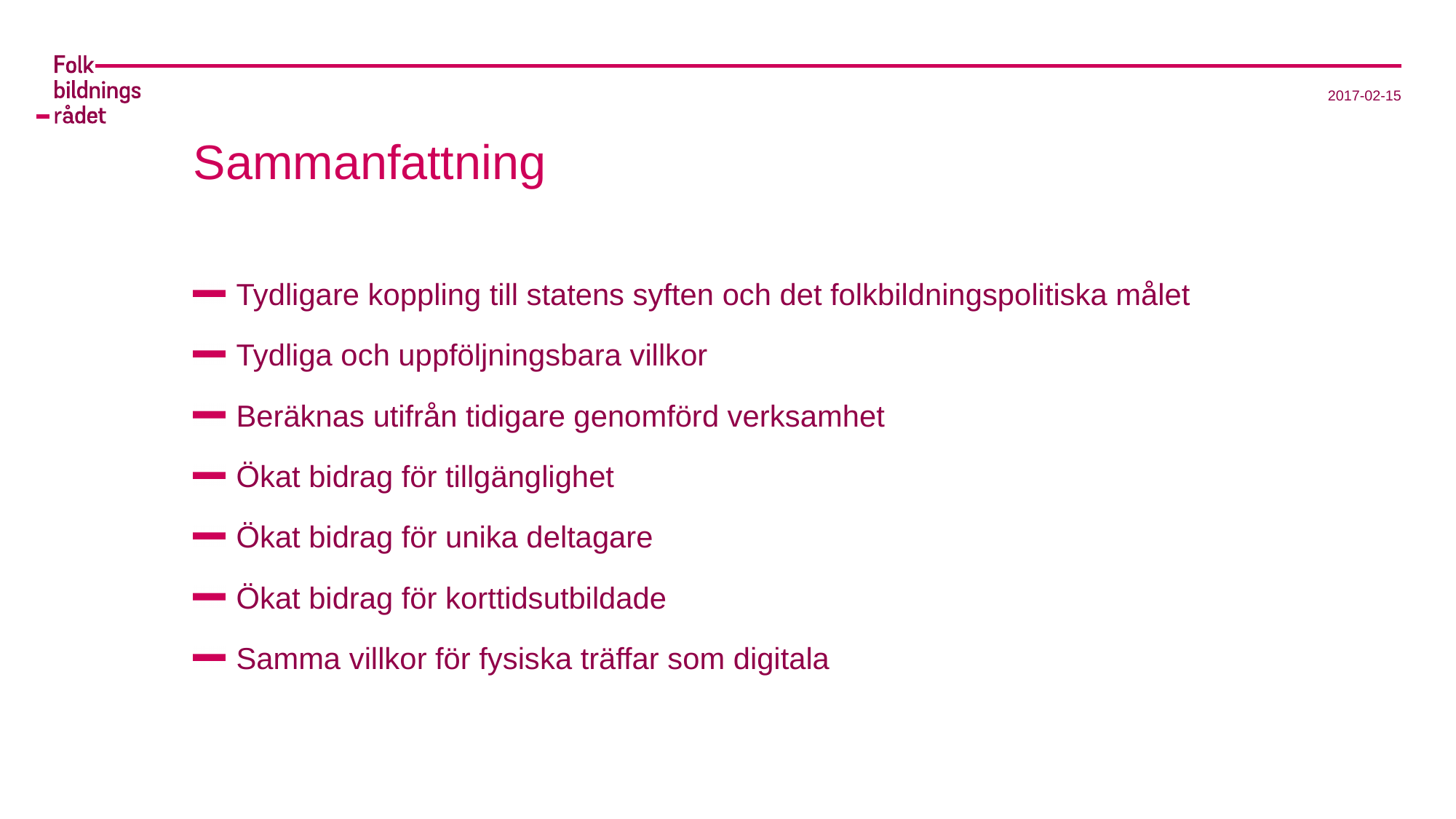

2017-02-15
# Sammanfattning
Tydligare koppling till statens syften och det folkbildningspolitiska målet
Tydliga och uppföljningsbara villkor
Beräknas utifrån tidigare genomförd verksamhet
Ökat bidrag för tillgänglighet
Ökat bidrag för unika deltagare
Ökat bidrag för korttidsutbildade
Samma villkor för fysiska träffar som digitala